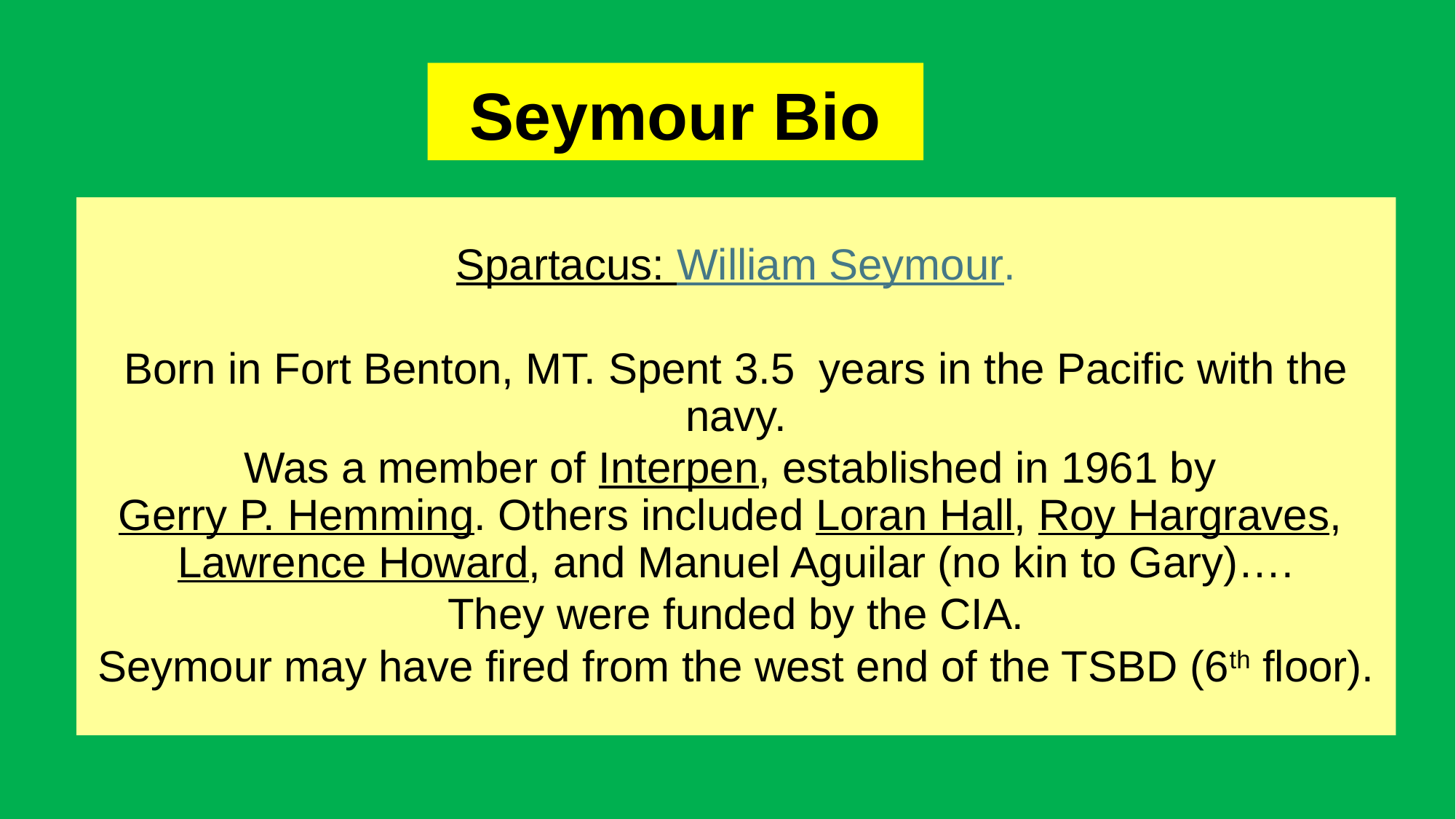

# Seymour Bio

Spartacus: William Seymour.

Born in Fort Benton, MT. Spent 3.5  years in the Pacific with the navy.
Was a member of Interpen, established in 1961 by Gerry P. Hemming. Others included Loran Hall, Roy Hargraves, Lawrence Howard, and Manuel Aguilar (no kin to Gary)….
They were funded by the CIA.
Seymour may have fired from the west end of the TSBD (6th floor).